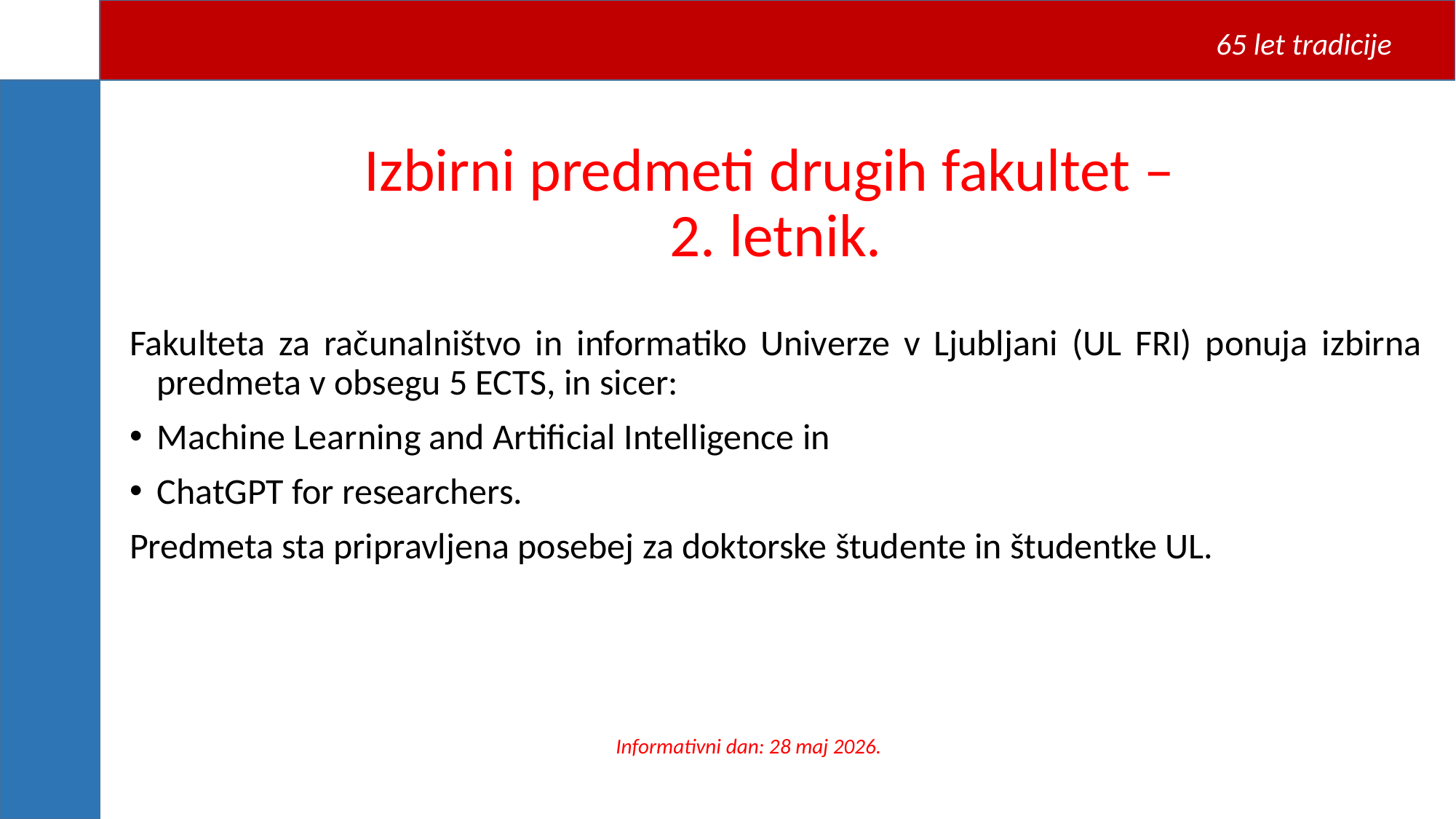

65 let tradicije

Izbirni predmeti drugih fakultet –
2. letnik.

Fakulteta za računalništvo in informatiko Univerze v Ljubljani (UL FRI) ponuja izbirna predmeta v obsegu 5 ECTS, in sicer:
Machine Learning and Artificial Intelligence in
ChatGPT for researchers.
Predmeta sta pripravljena posebej za doktorske študente in študentke UL.
Informativni dan: 28 maj 2026.